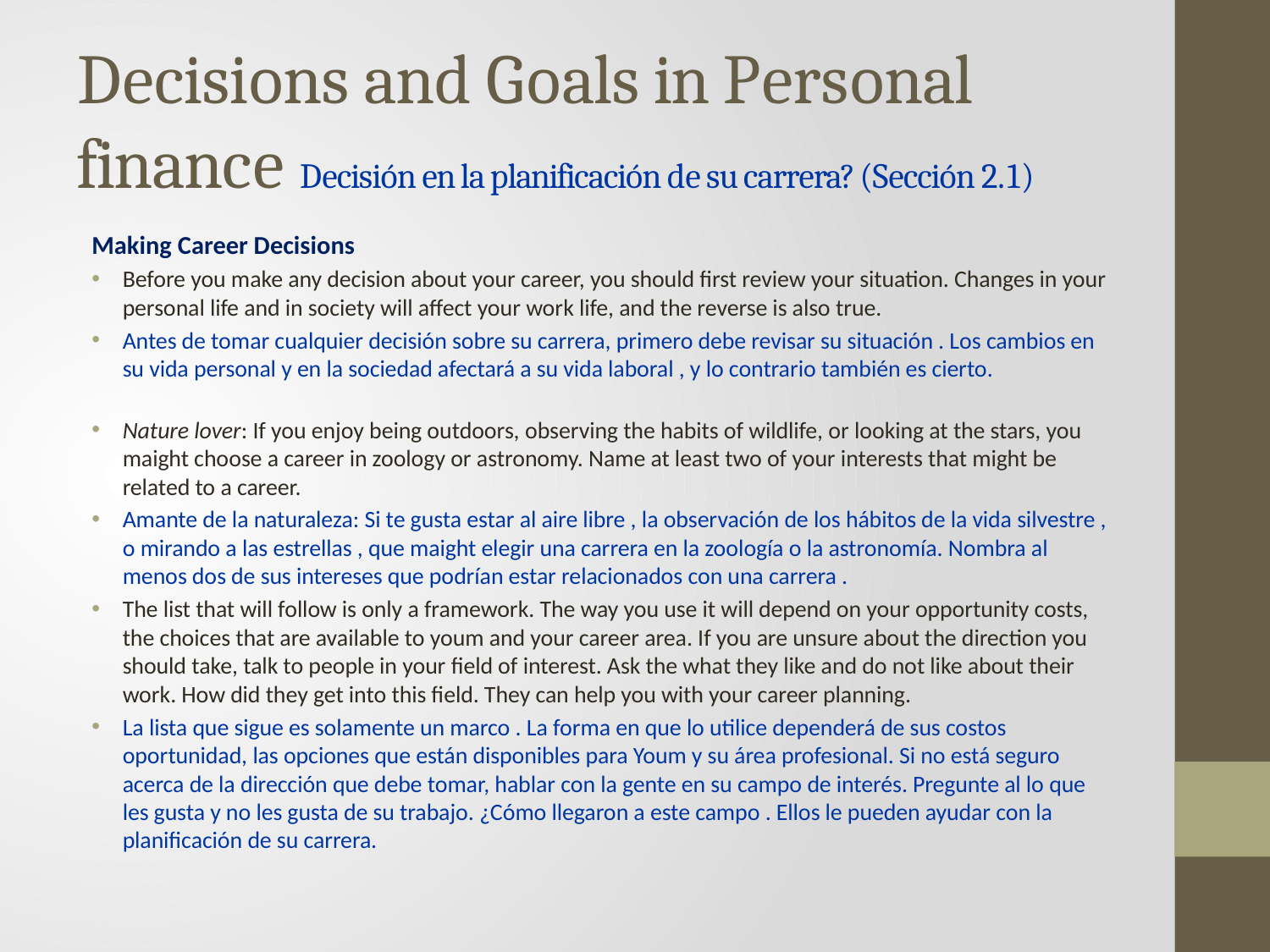

# Decisions and Goals in Personal finance Decisión en la planificación de su carrera? (Sección 2.1)
Making Career Decisions
Before you make any decision about your career, you should first review your situation. Changes in your personal life and in society will affect your work life, and the reverse is also true.
Antes de tomar cualquier decisión sobre su carrera, primero debe revisar su situación . Los cambios en su vida personal y en la sociedad afectará a su vida laboral , y lo contrario también es cierto.
Nature lover: If you enjoy being outdoors, observing the habits of wildlife, or looking at the stars, you maight choose a career in zoology or astronomy. Name at least two of your interests that might be related to a career.
Amante de la naturaleza: Si te gusta estar al aire libre , la observación de los hábitos de la vida silvestre , o mirando a las estrellas , que maight elegir una carrera en la zoología o la astronomía. Nombra al menos dos de sus intereses que podrían estar relacionados con una carrera .
The list that will follow is only a framework. The way you use it will depend on your opportunity costs, the choices that are available to youm and your career area. If you are unsure about the direction you should take, talk to people in your field of interest. Ask the what they like and do not like about their work. How did they get into this field. They can help you with your career planning.
La lista que sigue es solamente un marco . La forma en que lo utilice dependerá de sus costos oportunidad, las opciones que están disponibles para Youm y su área profesional. Si no está seguro acerca de la dirección que debe tomar, hablar con la gente en su campo de interés. Pregunte al lo que les gusta y no les gusta de su trabajo. ¿Cómo llegaron a este campo . Ellos le pueden ayudar con la planificación de su carrera.